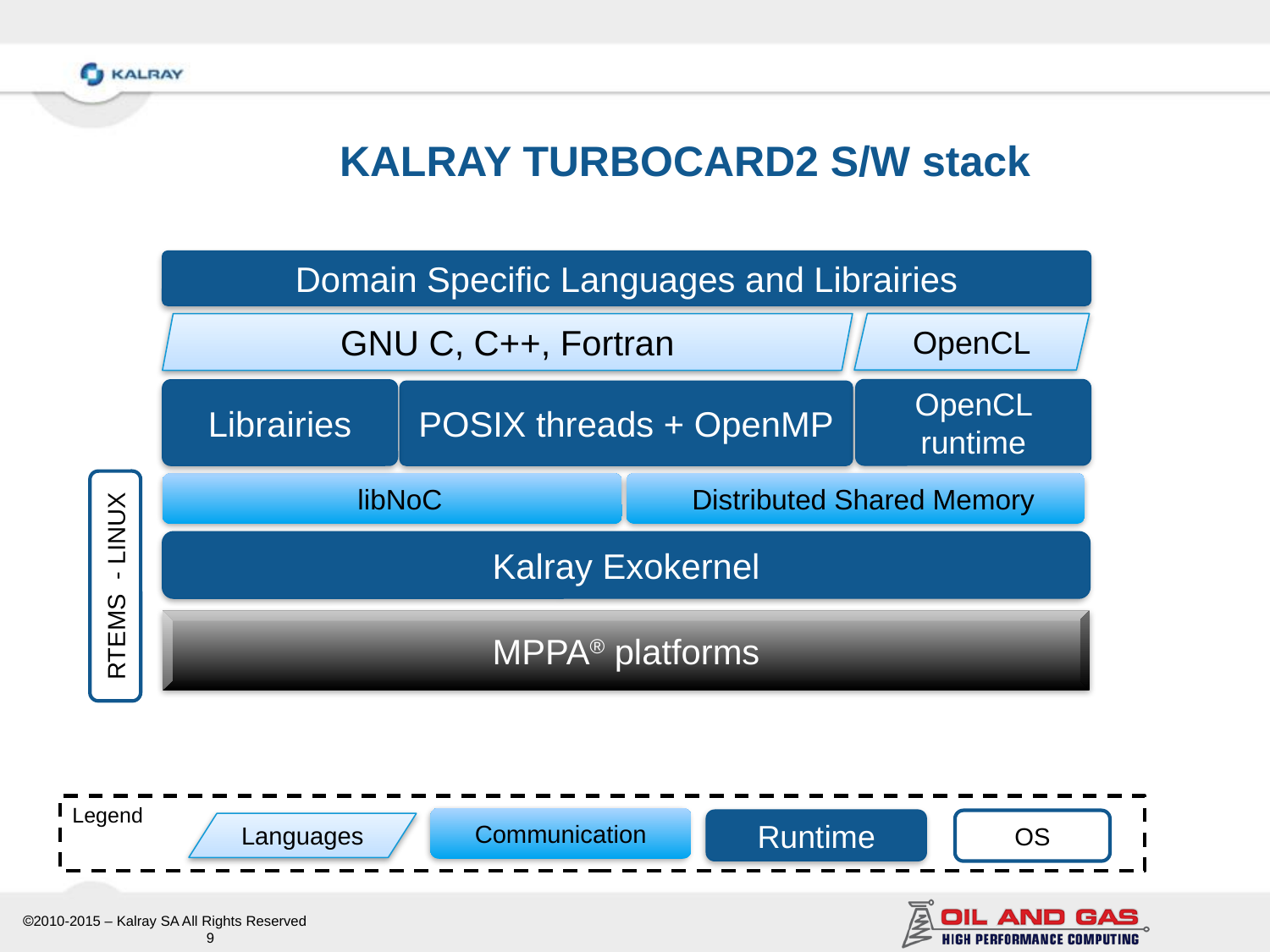

# KALRAY TURBOCARD2 S/W stack
Domain Specific Languages and Librairies
OpenCL
GNU C, C++, Fortran
OpenCL runtime
Librairies
POSIX threads + OpenMP
  Distributed Shared Memory
  libNoC
Kalray Exokernel
RTEMS  - LINUX
MPPA® platforms
Legend
Communication
Runtime
OS
Languages